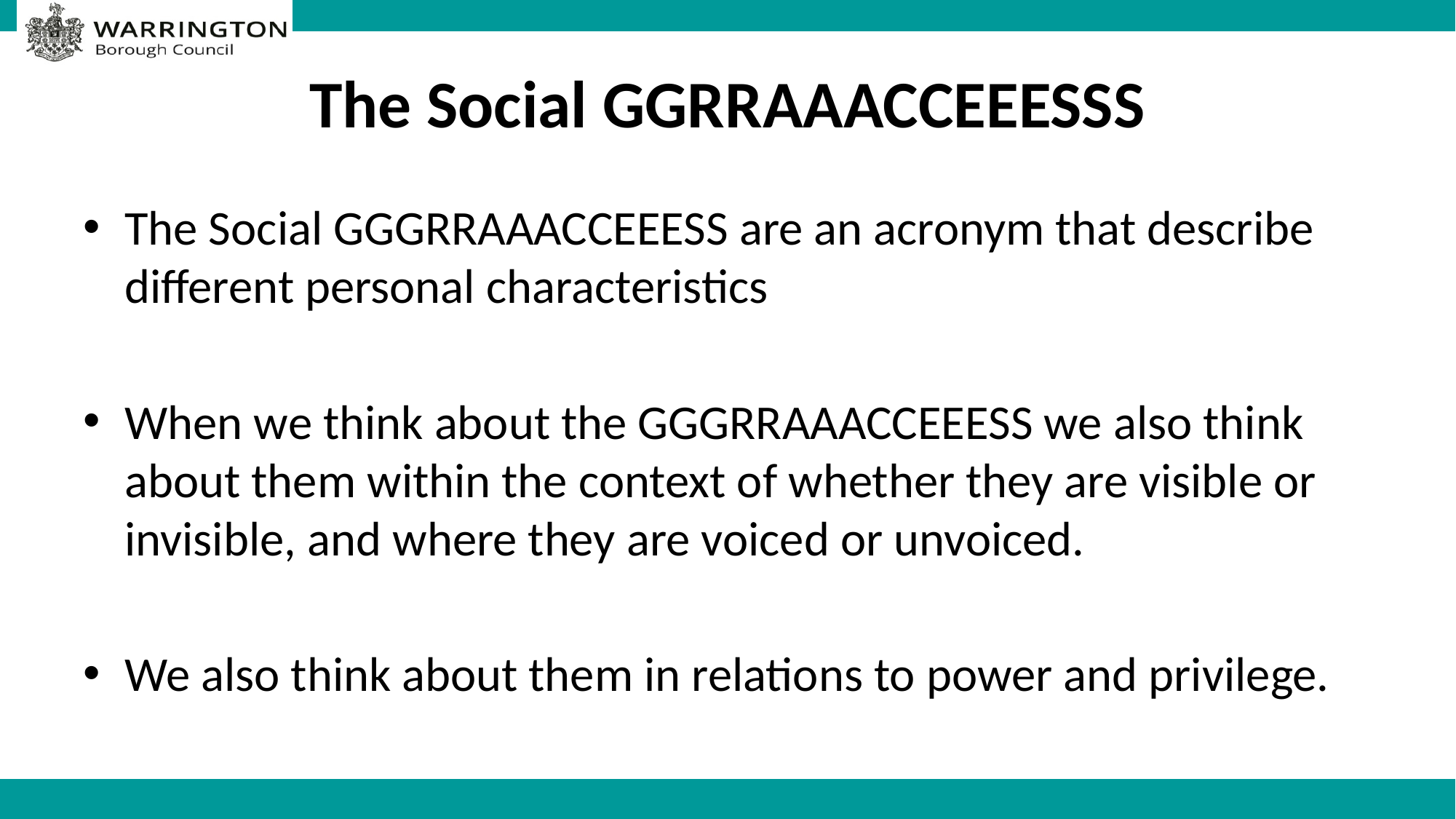

# The Social GGRRAAACCEEESSS
The Social GGGRRAAACCEEESS are an acronym that describe different personal characteristics

When we think about the GGGRRAAACCEEESS we also think about them within the context of whether they are visible or invisible, and where they are voiced or unvoiced.

We also think about them in relations to power and privilege.